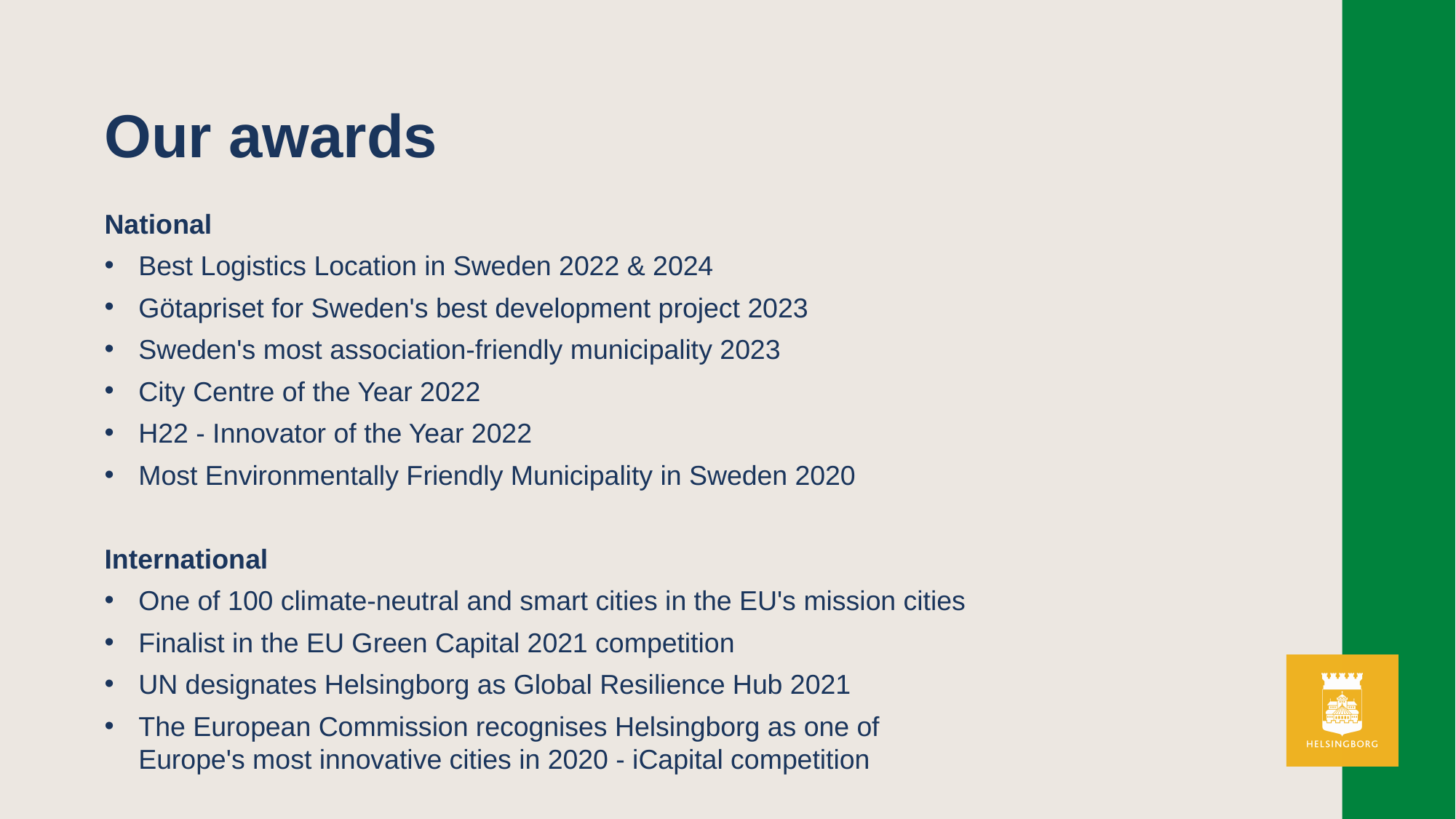

# Our awards
National
Best Logistics Location in Sweden 2022 & 2024
Götapriset for Sweden's best development project 2023
Sweden's most association-friendly municipality 2023
City Centre of the Year 2022
H22 - Innovator of the Year 2022
Most Environmentally Friendly Municipality in Sweden 2020

International
One of 100 climate-neutral and smart cities in the EU's mission cities
Finalist in the EU Green Capital 2021 competition
UN designates Helsingborg as Global Resilience Hub 2021
The European Commission recognises Helsingborg as one of Europe's most innovative cities in 2020 - iCapital competition